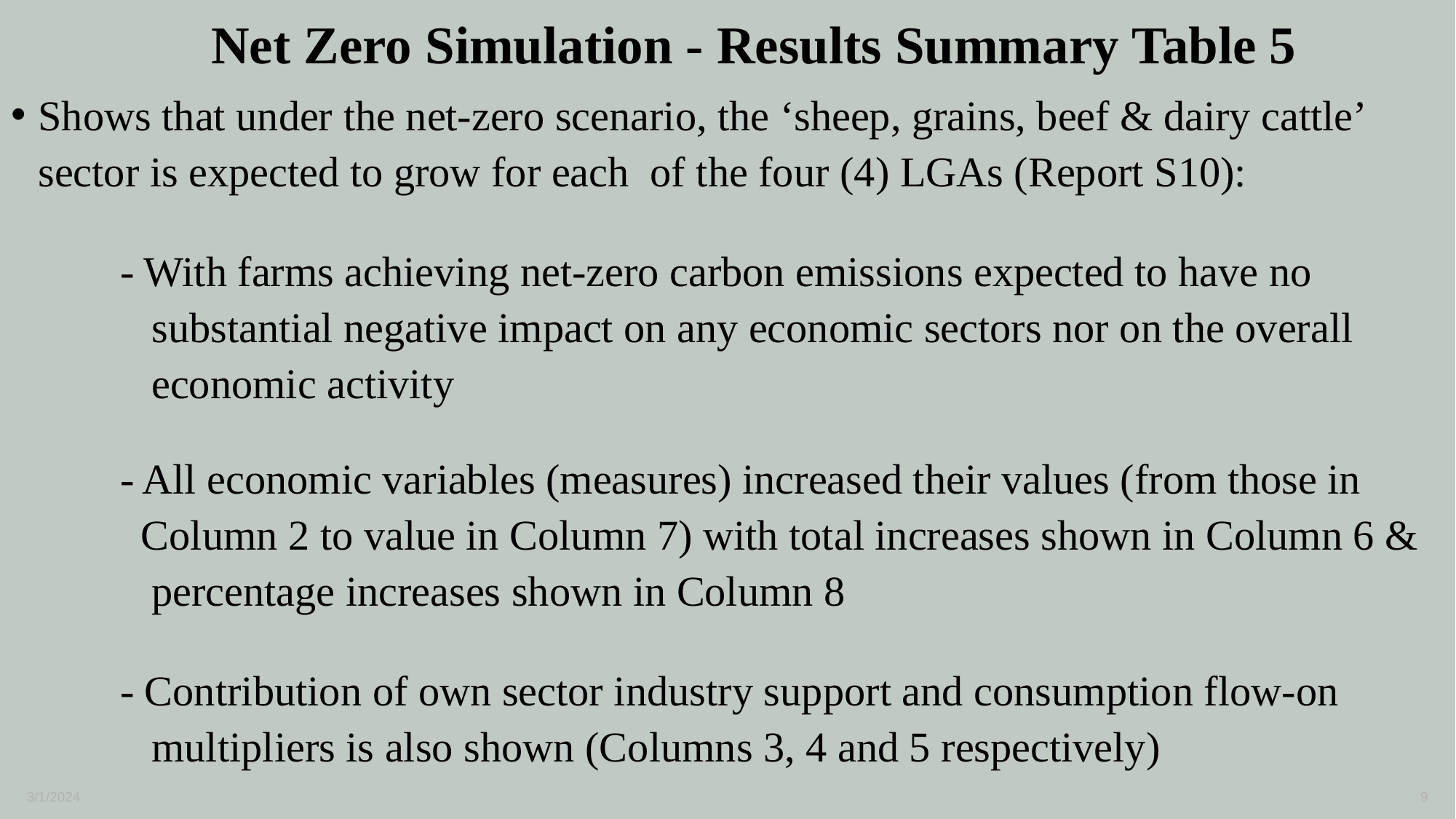

# Net Zero Simulation - Results Summary Table 5
Shows that under the net-zero scenario, the ‘sheep, grains, beef & dairy cattle’ sector is expected to grow for each  of the four (4) LGAs (Report S10):

	- With farms achieving net-zero carbon emissions expected to have no 		   substantial negative impact on any economic sectors nor on the overall 	   	   economic activity

	- All economic variables (measures) increased their values (from those in 		  Column 2 to value in Column 7) with total increases shown in Column 6 & 	   	   percentage increases shown in Column 8

	- Contribution of own sector industry support and consumption flow-on 	   	   multipliers is also shown (Columns 3, 4 and 5 respectively)

3/1/2024
9